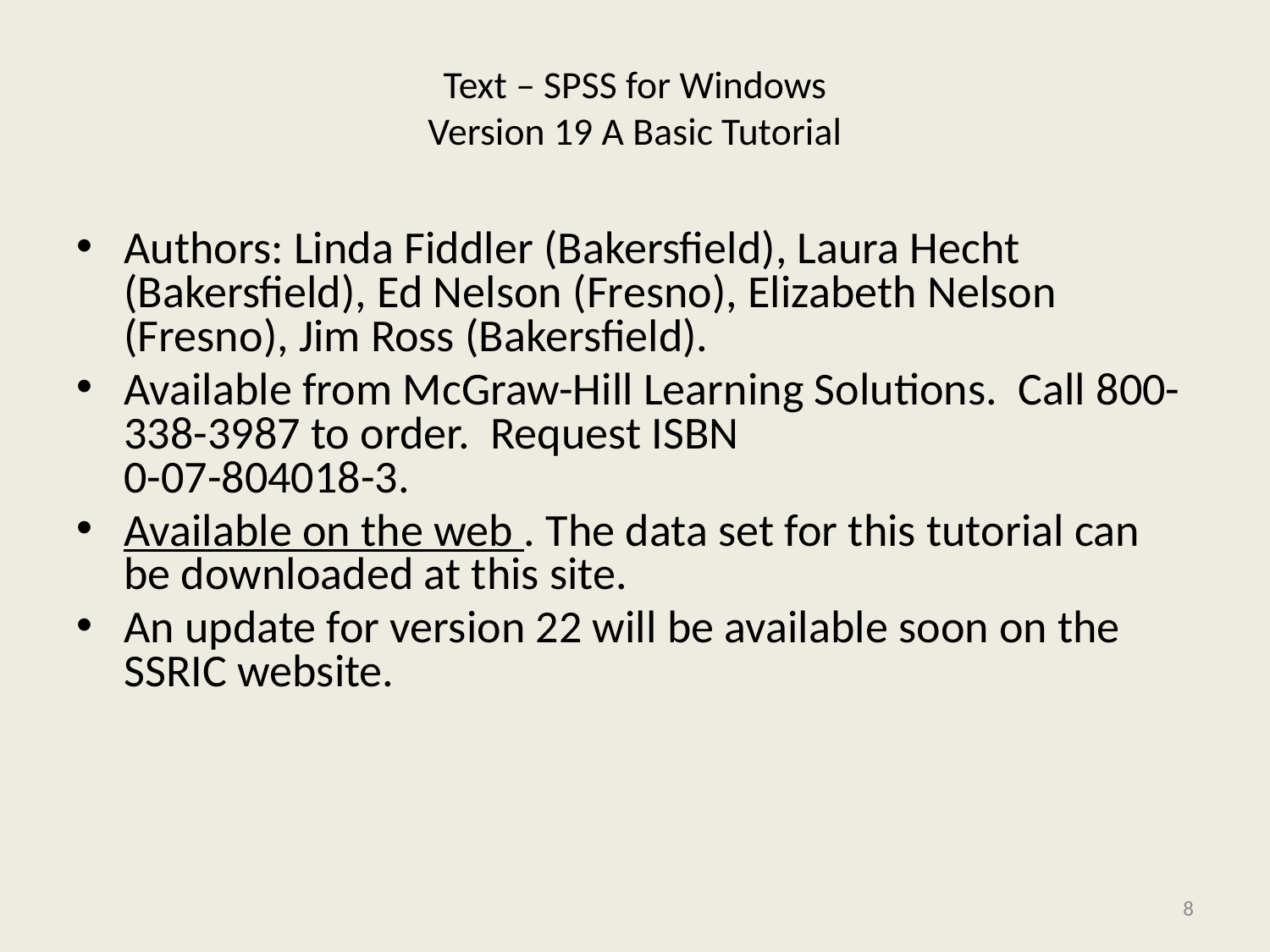

# Text – SPSS for Windows Version 19 A Basic Tutorial
Authors: Linda Fiddler (Bakersfield), Laura Hecht (Bakersfield), Ed Nelson (Fresno), Elizabeth Nelson (Fresno), Jim Ross (Bakersfield).
Available from McGraw-Hill Learning Solutions.  Call 800-338-3987 to order.  Request ISBN
0-07-804018-3.
Available on the web . The data set for this tutorial can be downloaded at this site.
An update for version 22 will be available soon on the SSRIC website.

8